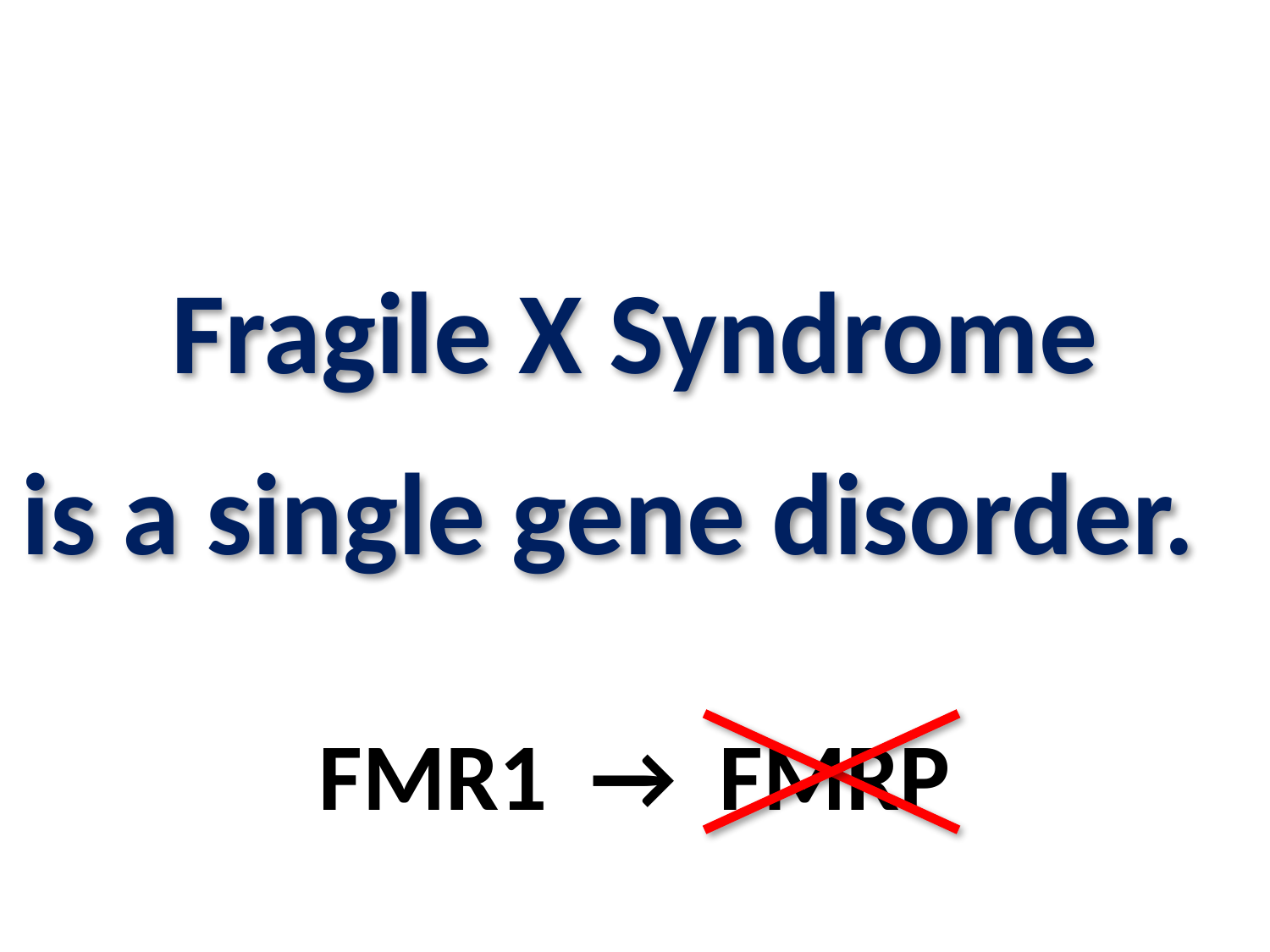

Fragile X Syndrome
is a single gene disorder.
FMR1  →  FMRP